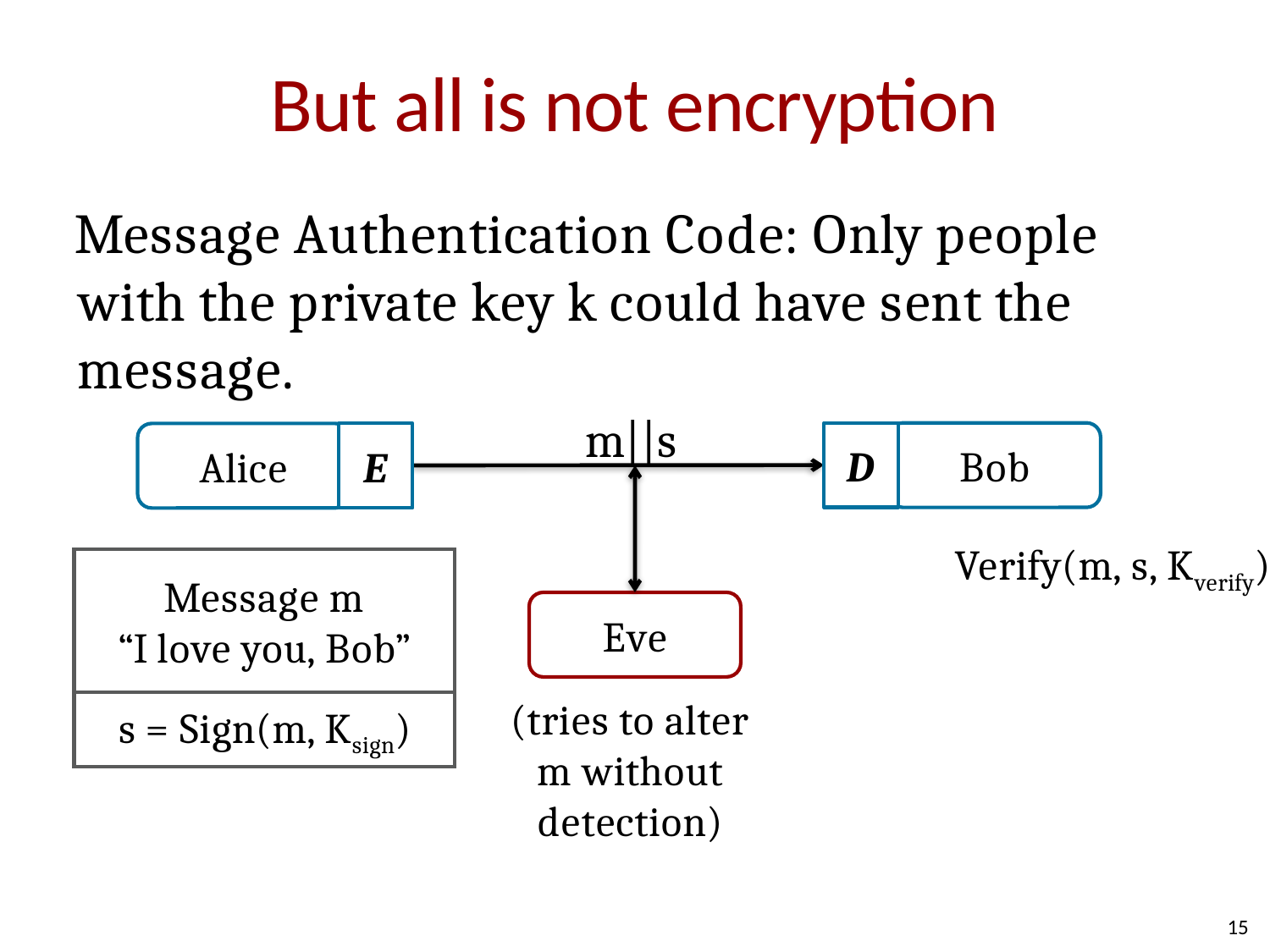

# But all is not encryption
Message Authentication Code: Only people with the private key k could have sent the message.
m||s
D
E
Bob
Alice
Eve
(tries to alter
m without
detection)
Verify(m, s, Kverify) =?= true
Message m
“I love you, Bob”
s = Sign(m, Ksign)
15